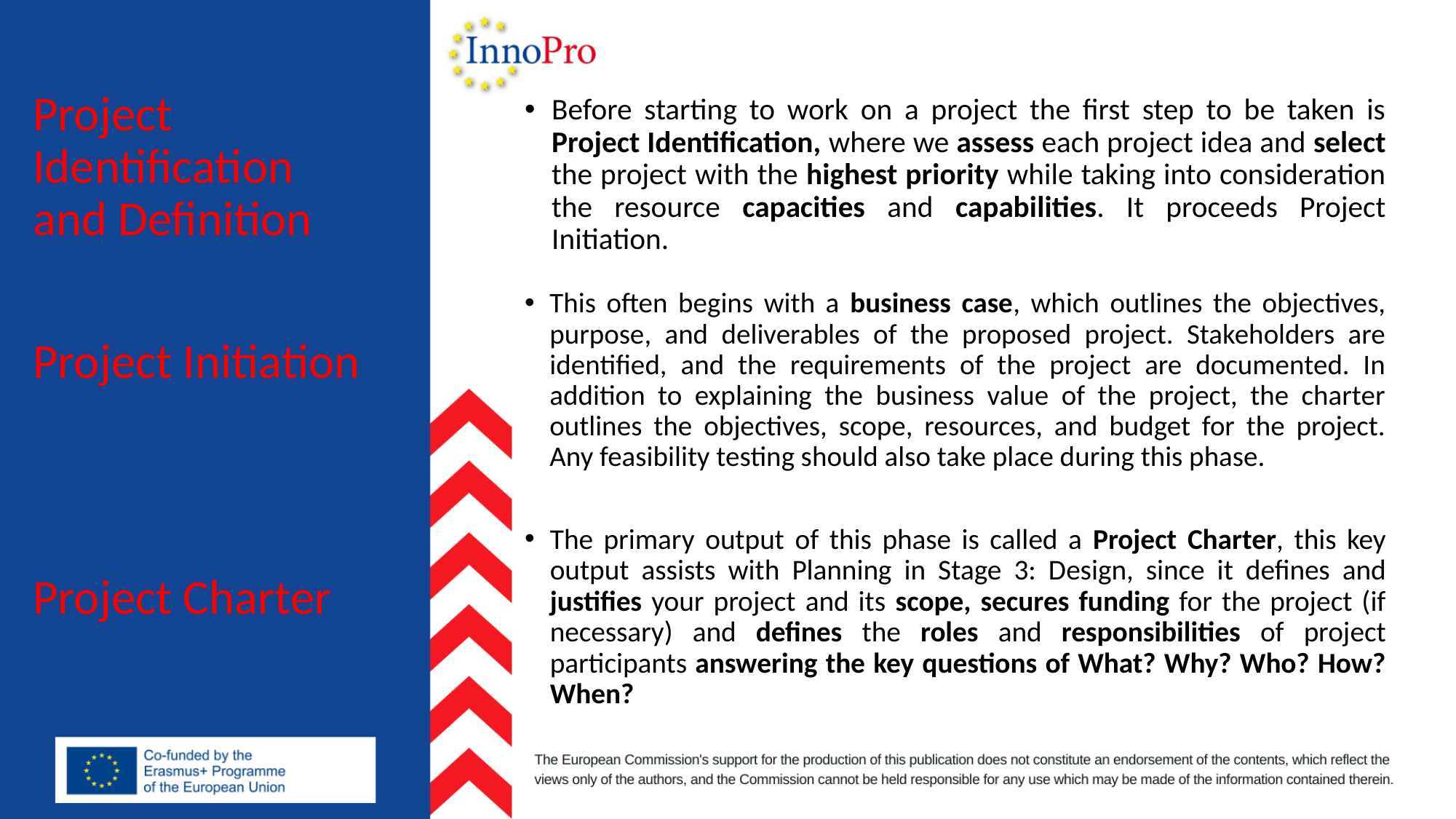

# Project Identification and Definition
Before starting to work on a project the first step to be taken is Project Identification, where we assess each project idea and select the project with the highest priority while taking into consideration the resource capacities and capabilities. It proceeds Project Initiation.

Project Initiation
This often begins with a business case, which outlines the objectives, purpose, and deliverables of the proposed project. Stakeholders are identified, and the requirements of the project are documented. In addition to explaining the business value of the project, the charter outlines the objectives, scope, resources, and budget for the project. Any feasibility testing should also take place during this phase.

Project Charter
The primary output of this phase is called a Project Charter, this key output assists with Planning in Stage 3: Design, since it defines and justifies your project and its scope, secures funding for the project (if necessary) and defines the roles and responsibilities of project participants answering the key questions of What? Why? Who? How? When?